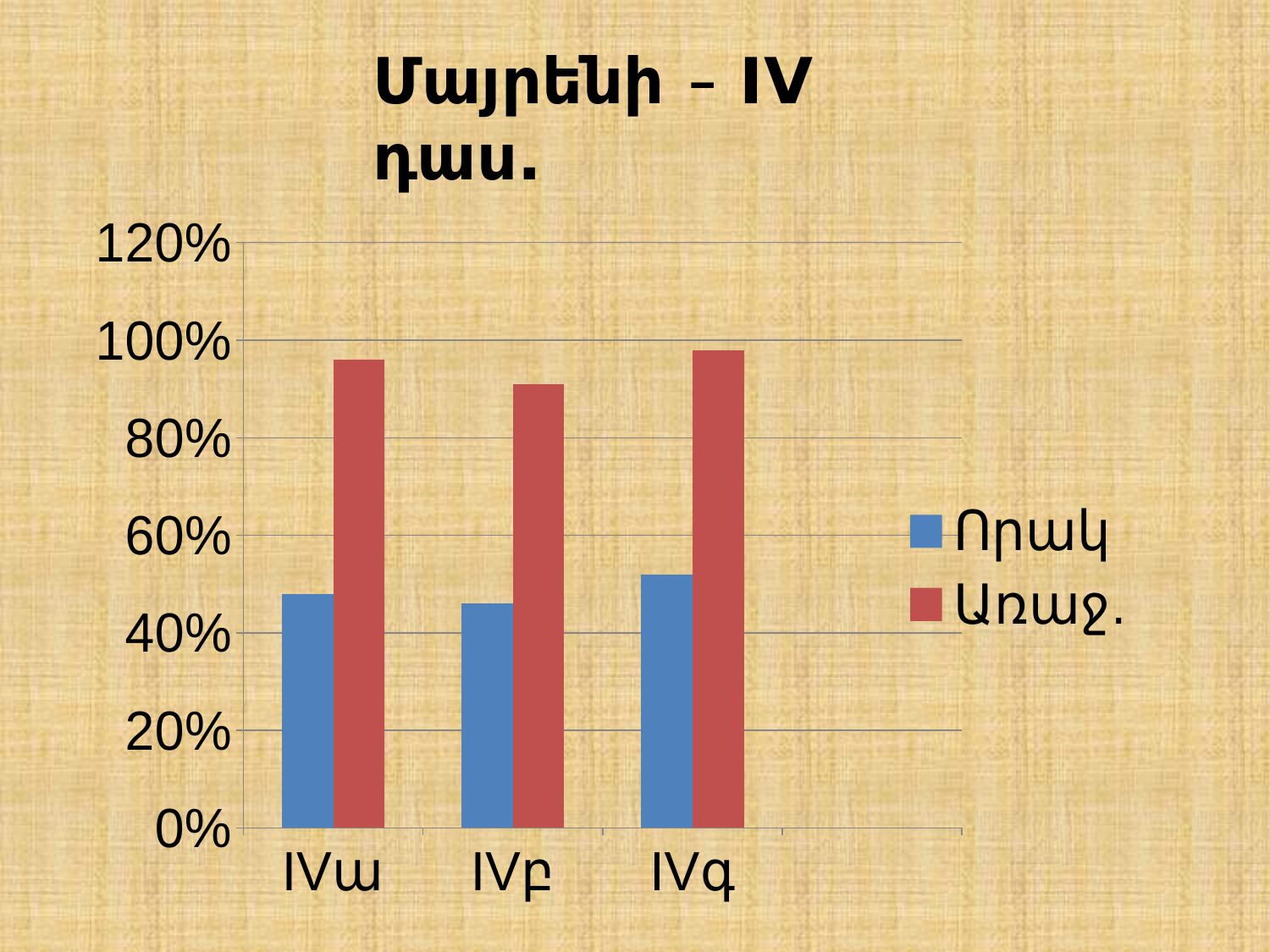

Մայրենի – IV դաս.

### Chart

| Category | Որակ | Առաջ. |
|---|---|---|
| IVա | 0.4800000000000002 | 0.9600000000000004 |
| IVբ | 0.46 | 0.91 |
| IVգ | 0.52 | 0.98 |